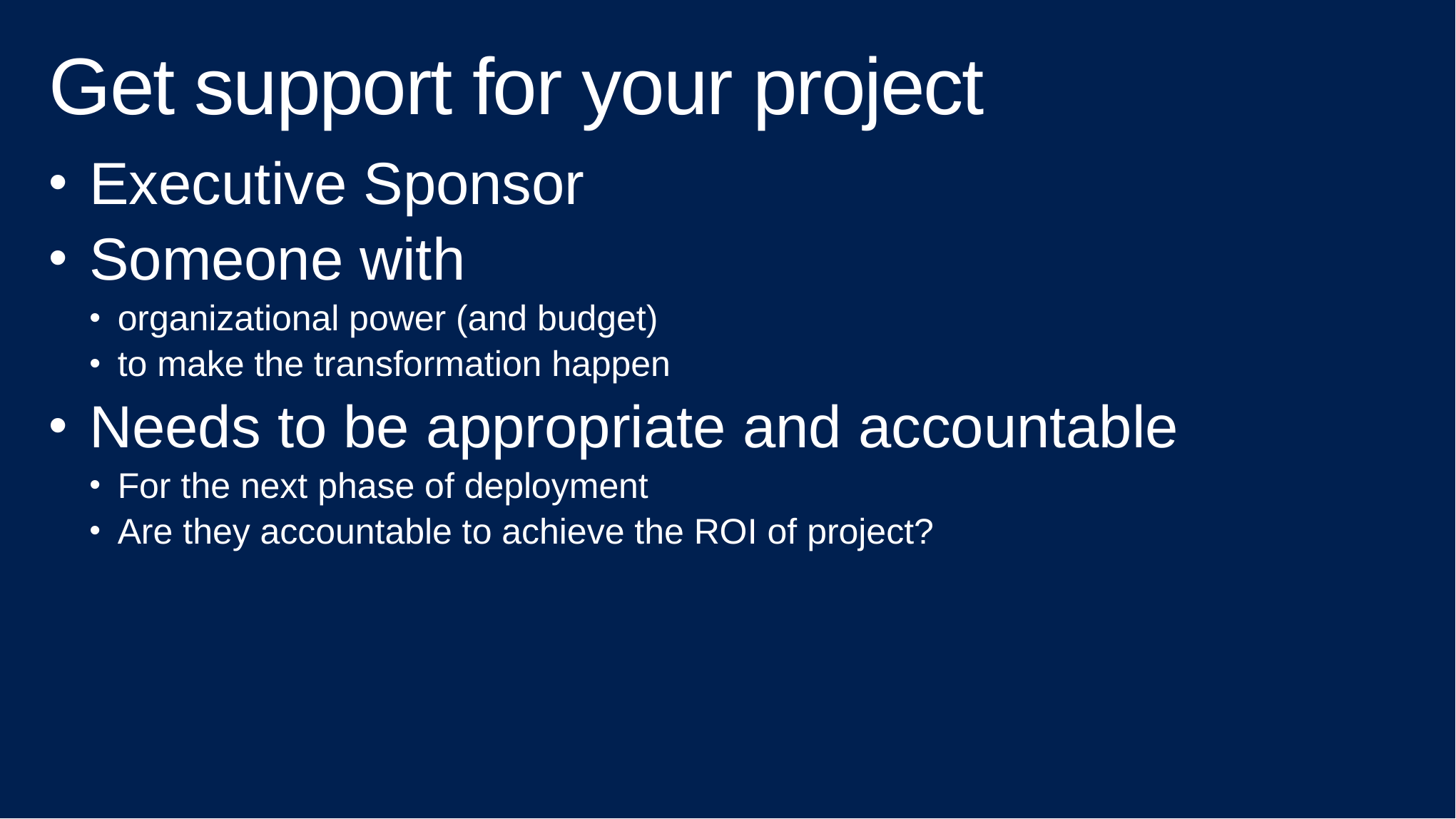

# Get support for your project
Executive Sponsor
Someone with
organizational power (and budget)
to make the transformation happen
Needs to be appropriate and accountable
For the next phase of deployment
Are they accountable to achieve the ROI of project?